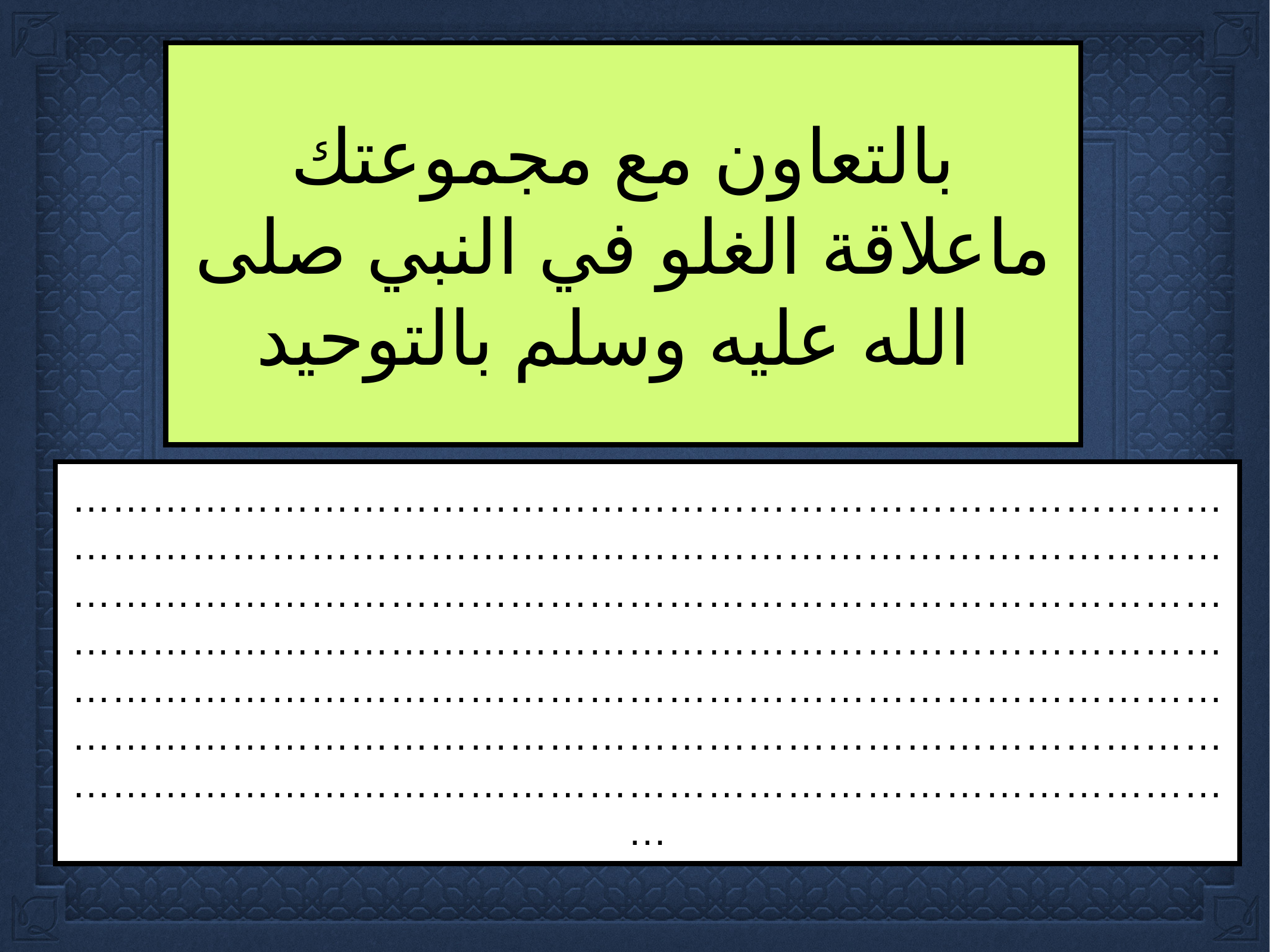

بالتعاون مع مجموعتك ماعلاقة الغلو في النبي صلى الله عليه وسلم بالتوحيد
………………………………………………………………………………………………………………………………………………………………………………………………………………………………………………………………………………………………………………………………………………………………………………………………………………………………………………………………………………………………………………………………………………………………